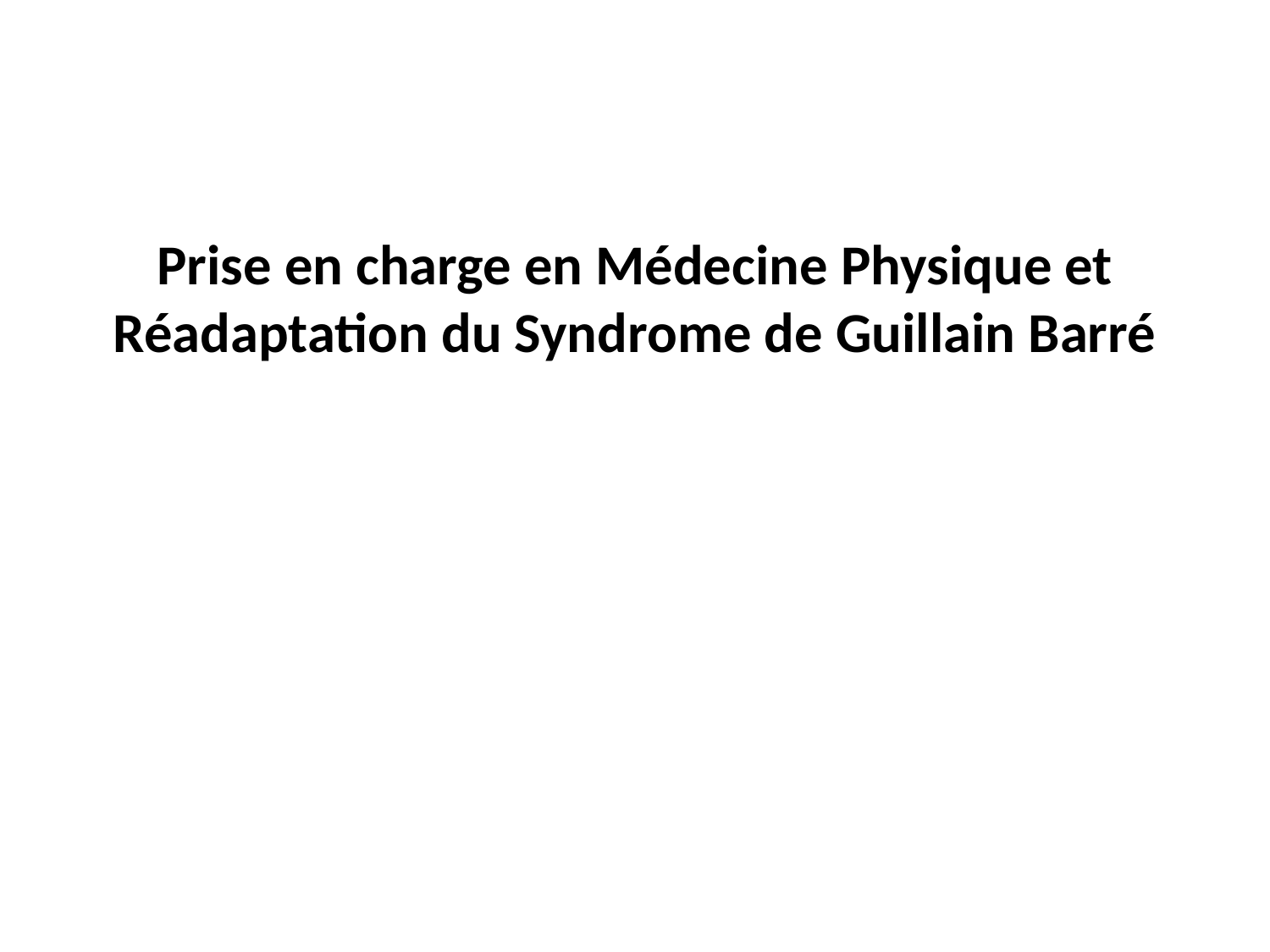

#
Prise en charge en Médecine Physique et Réadaptation du Syndrome de Guillain Barré